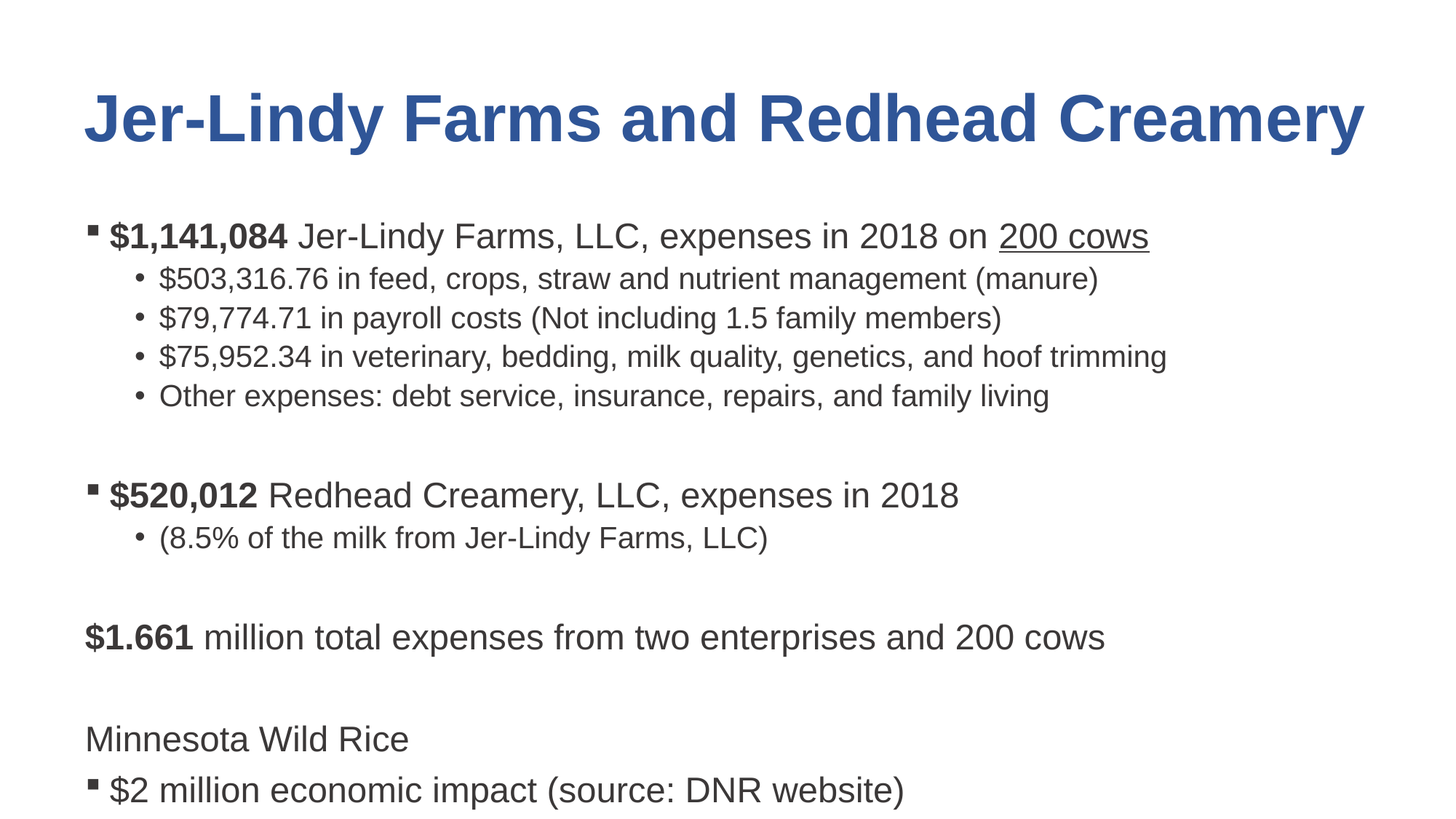

# Jer-Lindy Farms and Redhead Creamery
$1,141,084 Jer-Lindy Farms, LLC, expenses in 2018 on 200 cows
$503,316.76 in feed, crops, straw and nutrient management (manure)
$79,774.71 in payroll costs (Not including 1.5 family members)
$75,952.34 in veterinary, bedding, milk quality, genetics, and hoof trimming
Other expenses: debt service, insurance, repairs, and family living

$520,012 Redhead Creamery, LLC, expenses in 2018
(8.5% of the milk from Jer-Lindy Farms, LLC)

$1.661 million total expenses from two enterprises and 200 cows

Minnesota Wild Rice
$2 million economic impact (source: DNR website)